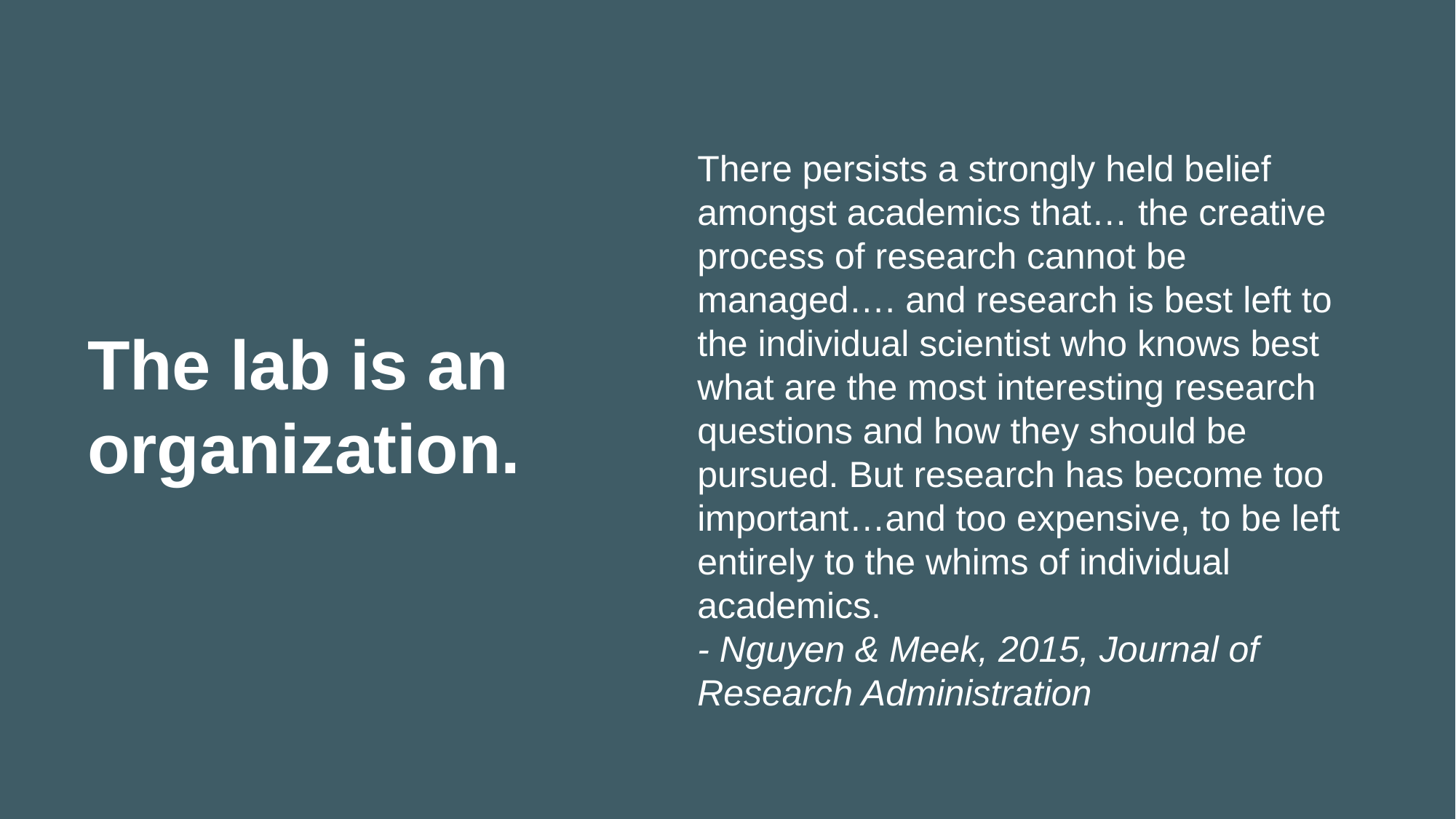

There persists a strongly held belief amongst academics that… the creative process of research cannot be managed…. and research is best left to the individual scientist who knows best what are the most interesting research questions and how they should be pursued. But research has become too important…and too expensive, to be left entirely to the whims of individual academics.
- Nguyen & Meek, 2015, Journal of Research Administration
The lab is an organization.